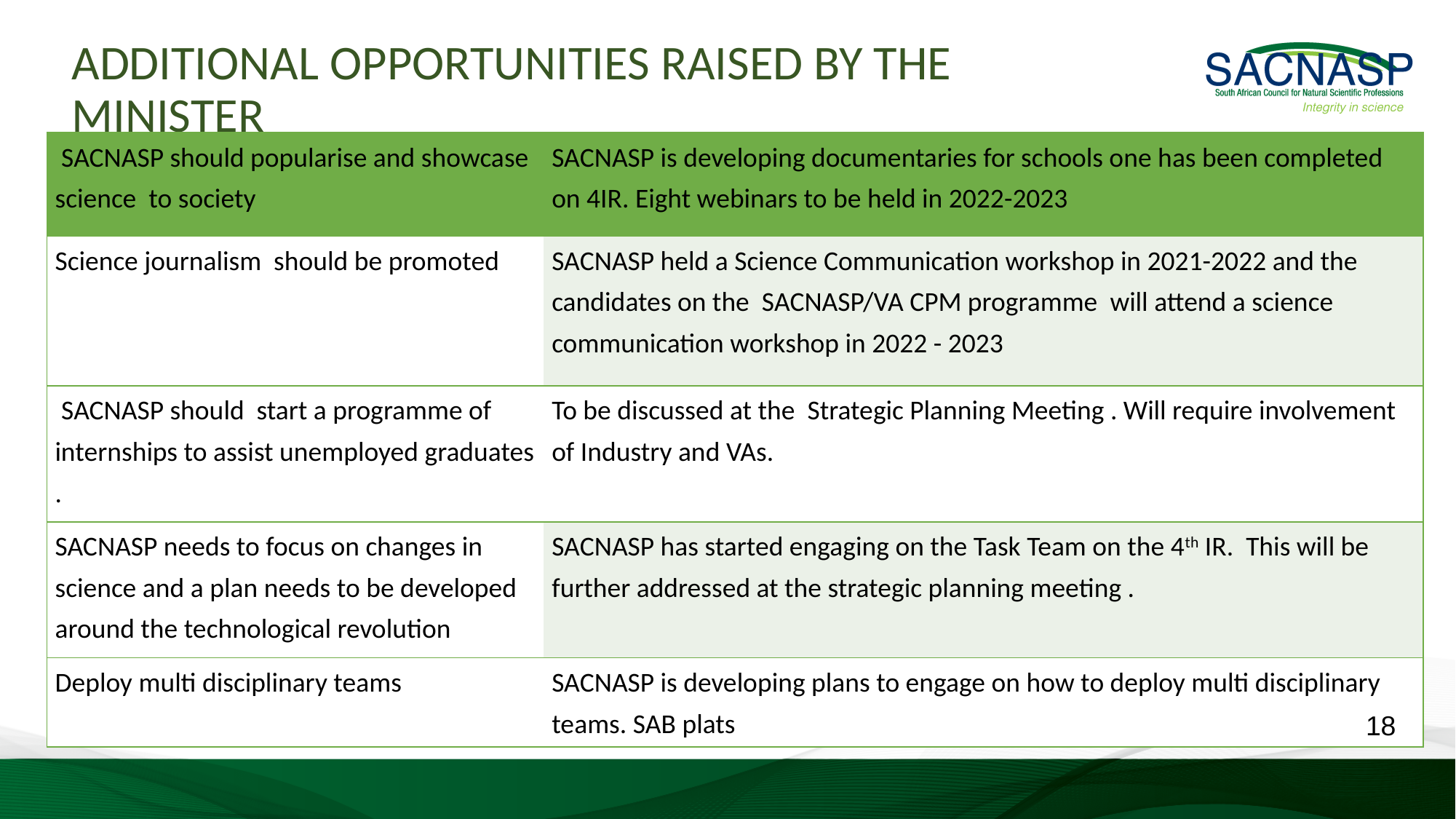

ADDITIONAL OPPORTUNITIES RAISED BY THE MINISTER
| SACNASP should popularise and showcase science to society | SACNASP is developing documentaries for schools one has been completed on 4IR. Eight webinars to be held in 2022-2023 |
| --- | --- |
| Science journalism should be promoted | SACNASP held a Science Communication workshop in 2021-2022 and the candidates on the SACNASP/VA CPM programme will attend a science communication workshop in 2022 - 2023 |
| SACNASP should start a programme of internships to assist unemployed graduates . | To be discussed at the Strategic Planning Meeting . Will require involvement of Industry and VAs. |
| SACNASP needs to focus on changes in science and a plan needs to be developed around the technological revolution | SACNASP has started engaging on the Task Team on the 4th IR. This will be further addressed at the strategic planning meeting . |
| Deploy multi disciplinary teams | SACNASP is developing plans to engage on how to deploy multi disciplinary teams. SAB plats |
18